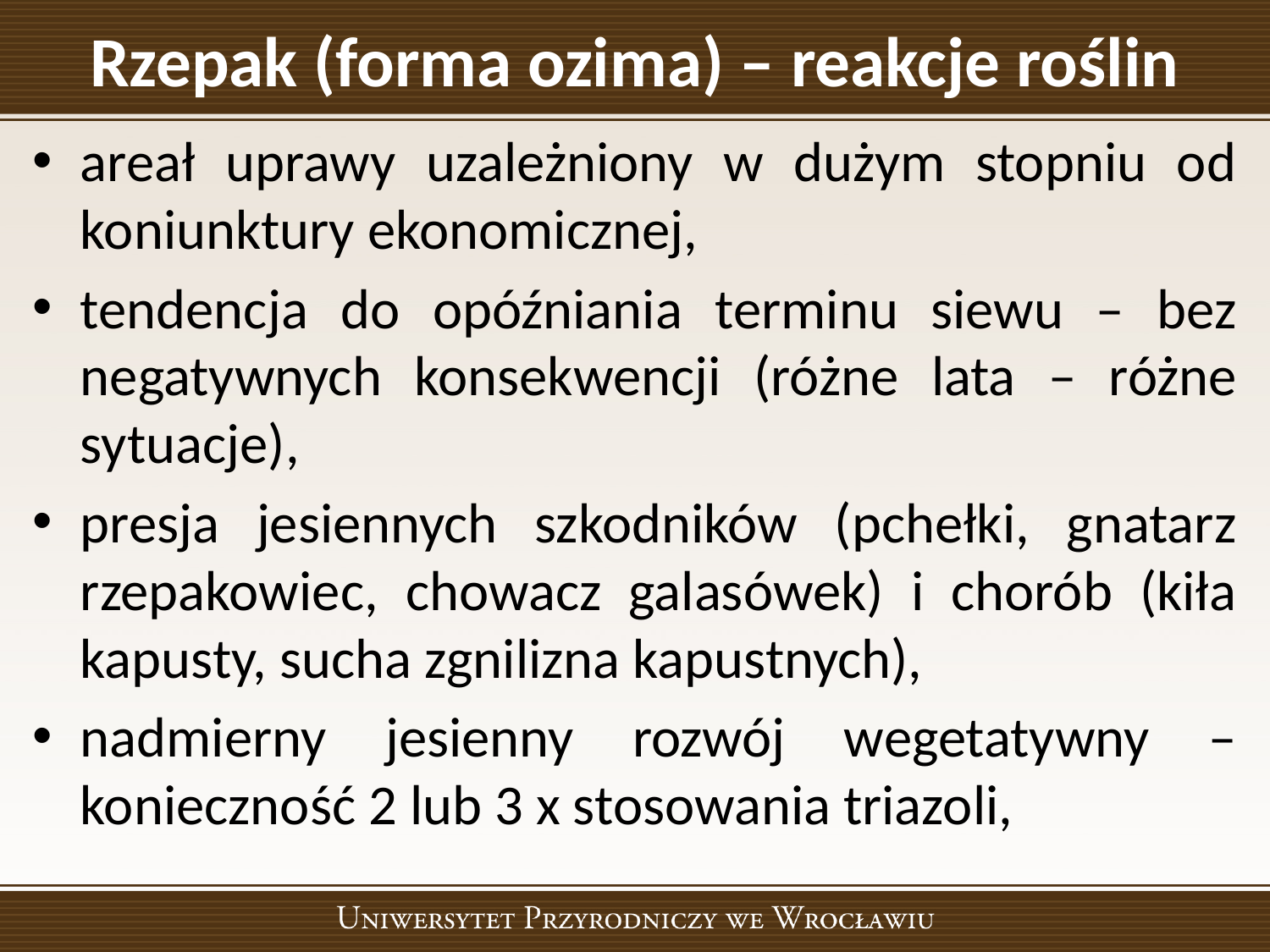

# Rzepak (forma ozima) – reakcje roślin
areał uprawy uzależniony w dużym stopniu od koniunktury ekonomicznej,
tendencja do opóźniania terminu siewu – bez negatywnych konsekwencji (różne lata – różne sytuacje),
presja jesiennych szkodników (pchełki, gnatarz rzepakowiec, chowacz galasówek) i chorób (kiła kapusty, sucha zgnilizna kapustnych),
nadmierny jesienny rozwój wegetatywny – konieczność 2 lub 3 x stosowania triazoli,